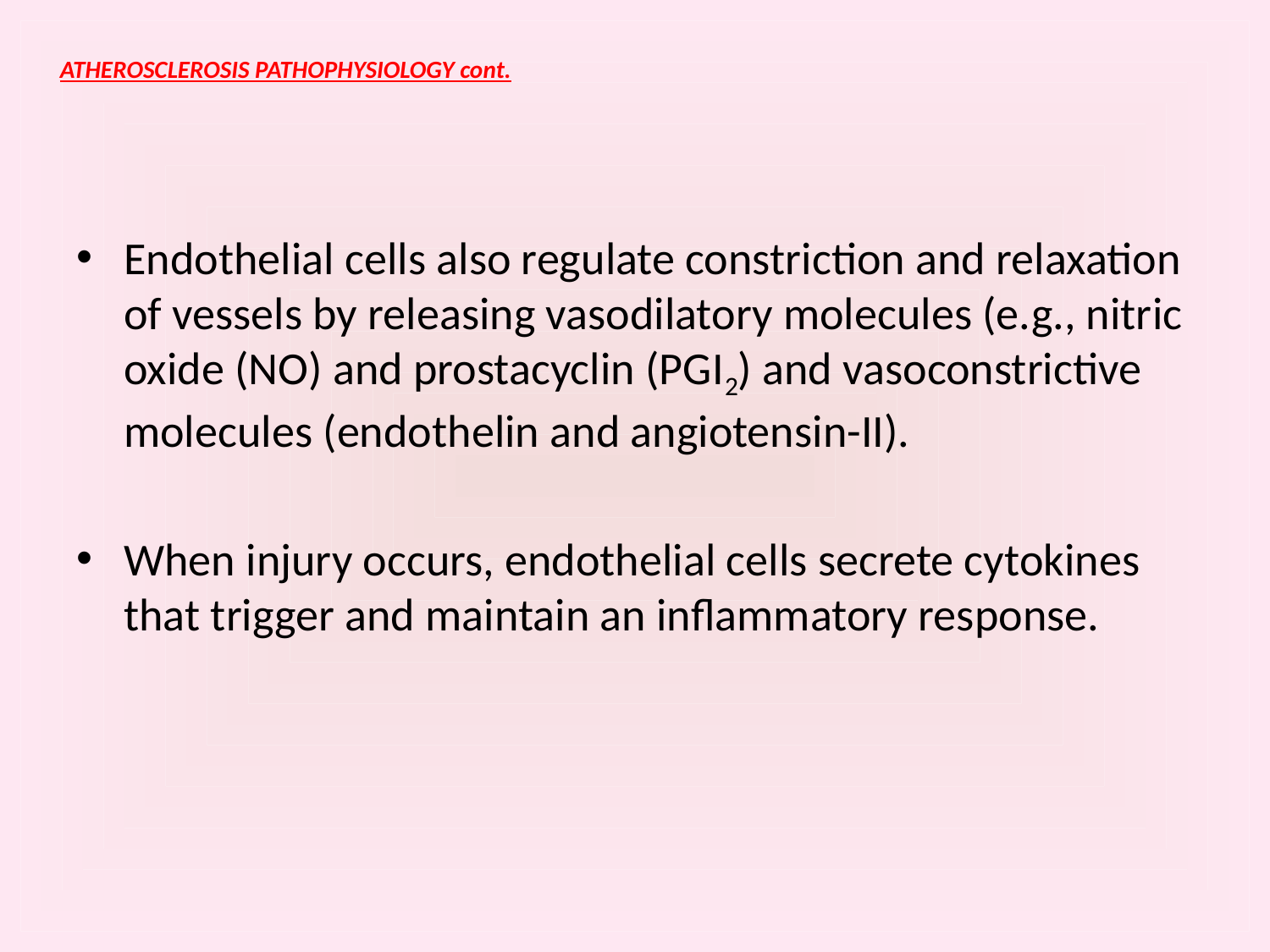

# ATHEROSCLEROSIS PATHOPHYSIOLOGY cont.
Endothelial cells also regulate constriction and relaxation of vessels by releasing vasodilatory molecules (e.g., nitric oxide (NO) and prostacyclin (PGI2) and vasoconstrictive molecules (endothelin and angiotensin-II).

When injury occurs, endothelial cells secrete cytokines that trigger and maintain an inflammatory response.